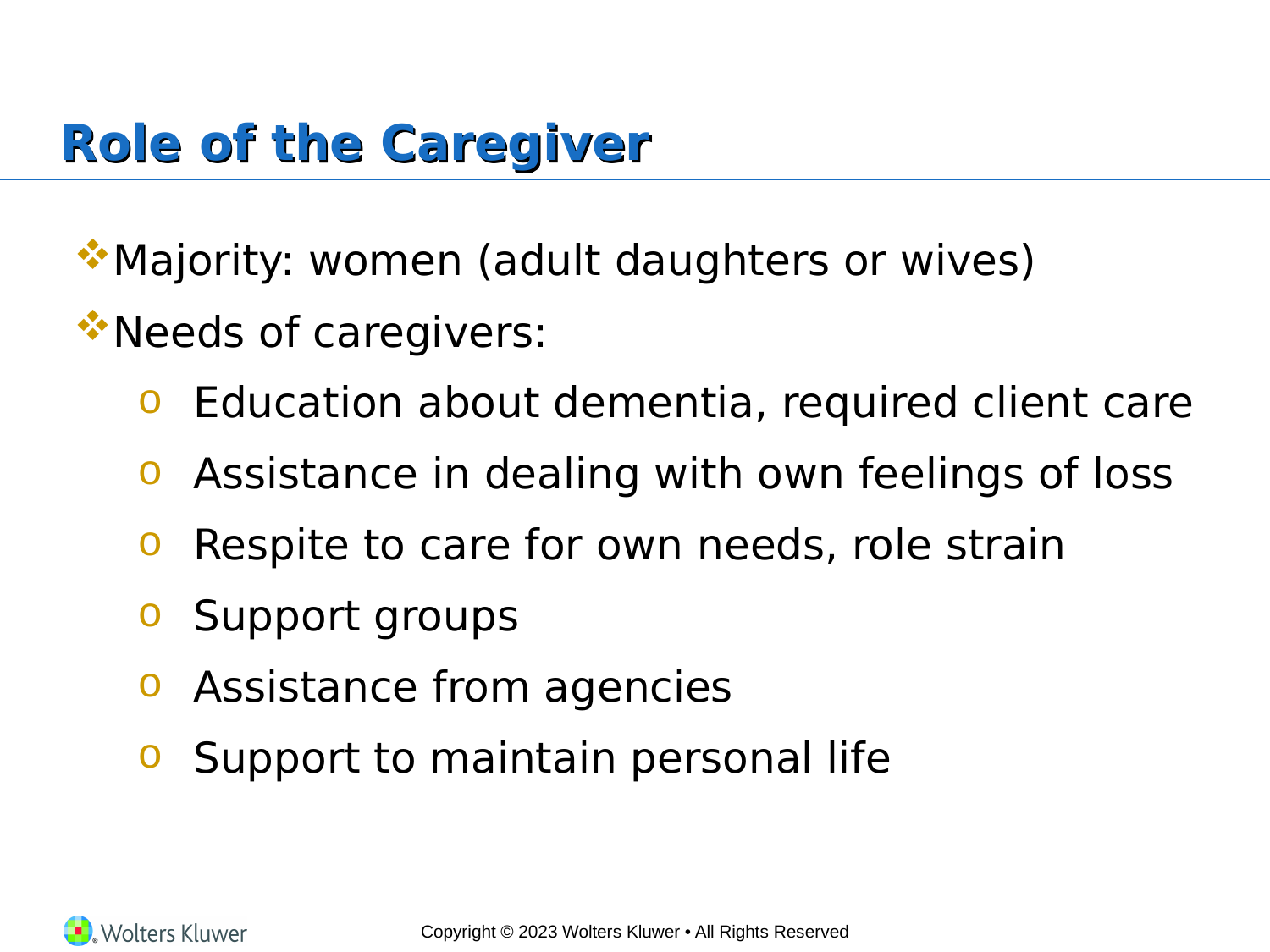

# Role of the Caregiver
Majority: women (adult daughters or wives)
Needs of caregivers:
Education about dementia, required client care
Assistance in dealing with own feelings of loss
Respite to care for own needs, role strain
Support groups
Assistance from agencies
Support to maintain personal life